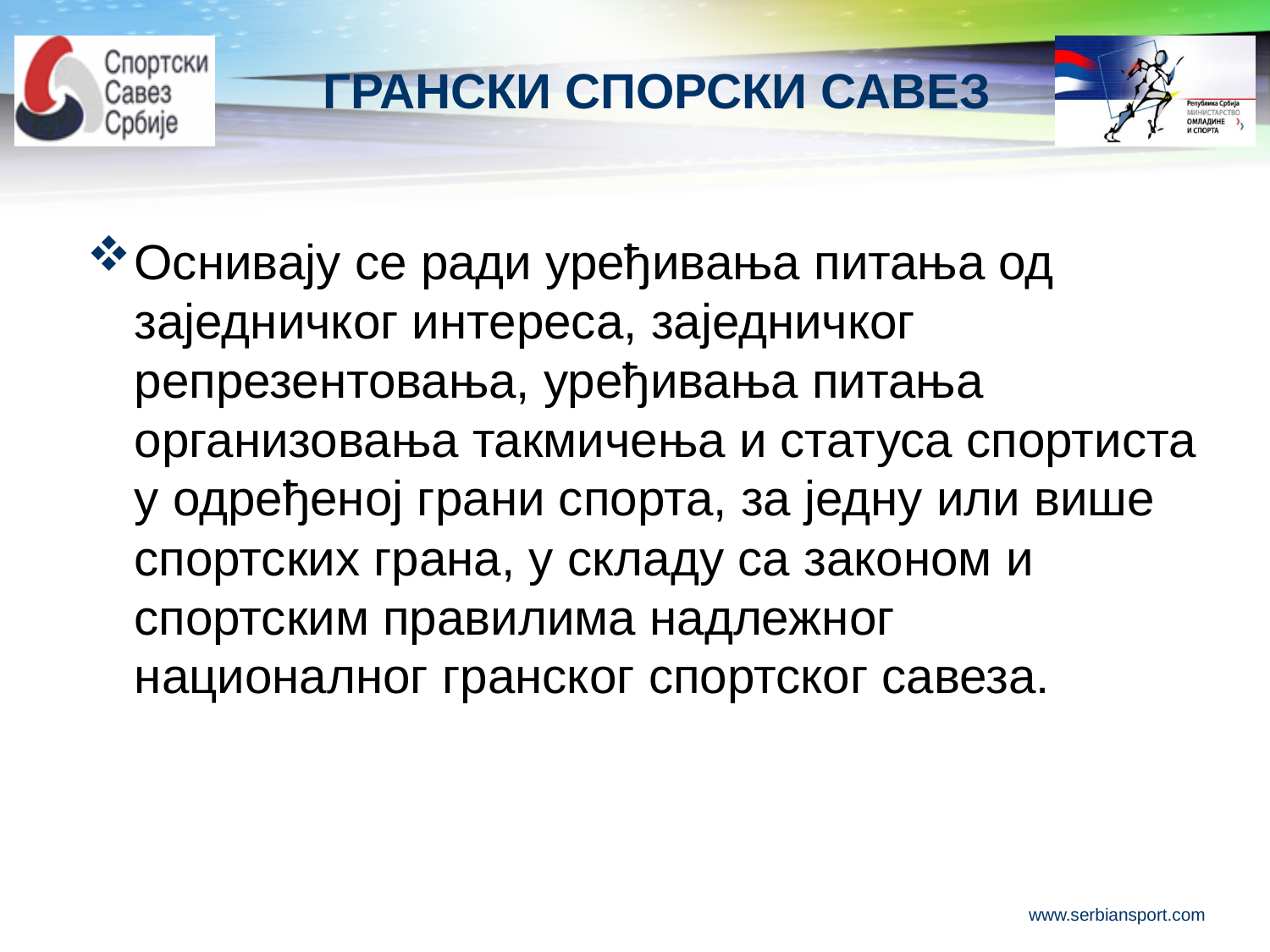

# ГРАНСКИ СПОРСКИ САВЕЗ
Оснивају се ради уређивања питања од заједничког интереса, заједничког репрезентовања, уређивања питања организовања такмичења и статуса спортиста у одређеној грани спорта, за једну или више спортских грана, у складу са законом и спортским правилима надлежног националног гранског спортског савеза.
www.serbiansport.com